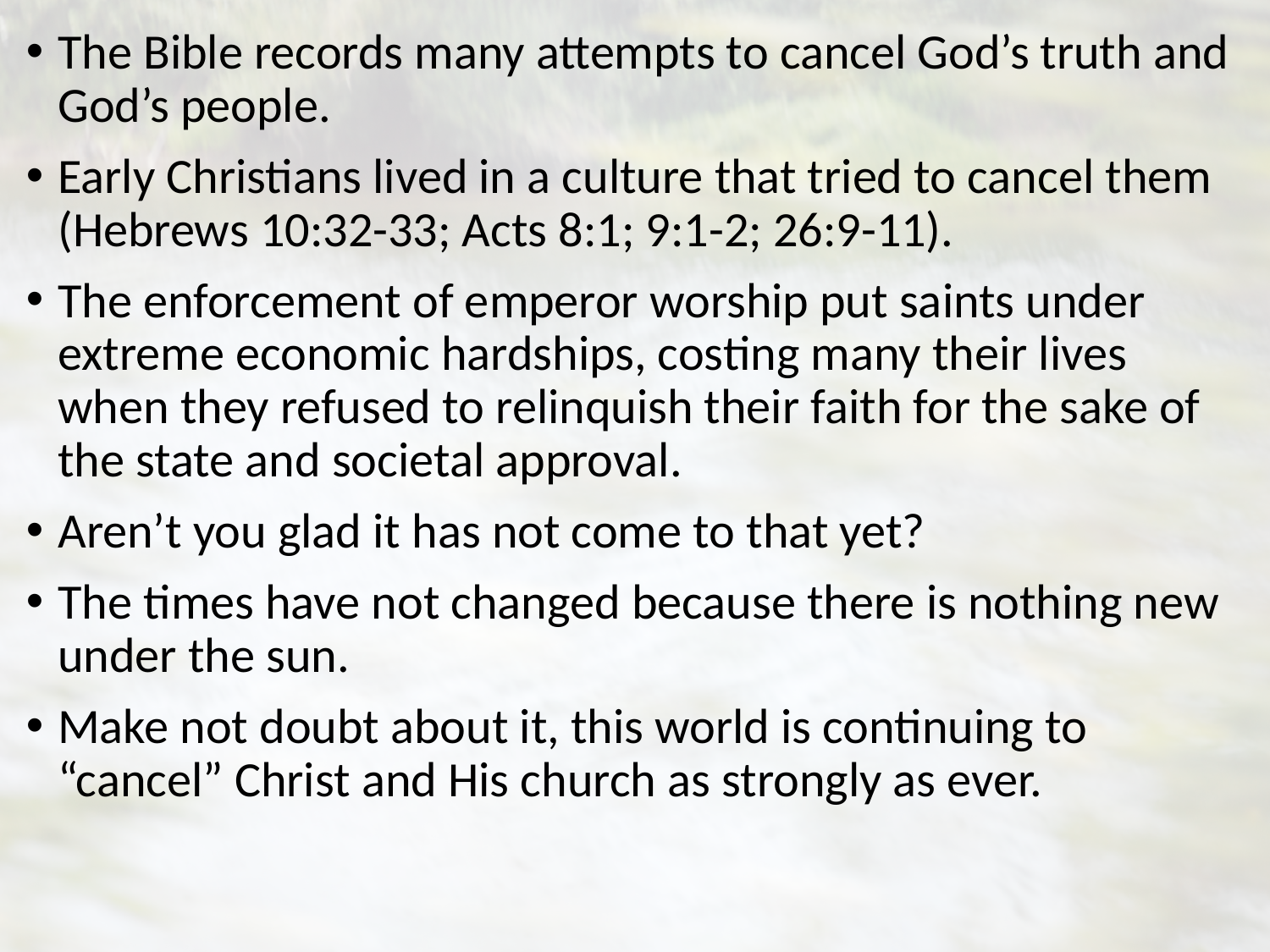

The Bible records many attempts to cancel God’s truth and God’s people.
Early Christians lived in a culture that tried to cancel them (Hebrews 10:32-33; Acts 8:1; 9:1-2; 26:9-11).
The enforcement of emperor worship put saints under extreme economic hardships, costing many their lives when they refused to relinquish their faith for the sake of the state and societal approval.
Aren’t you glad it has not come to that yet?
The times have not changed because there is nothing new under the sun.
Make not doubt about it, this world is continuing to “cancel” Christ and His church as strongly as ever.